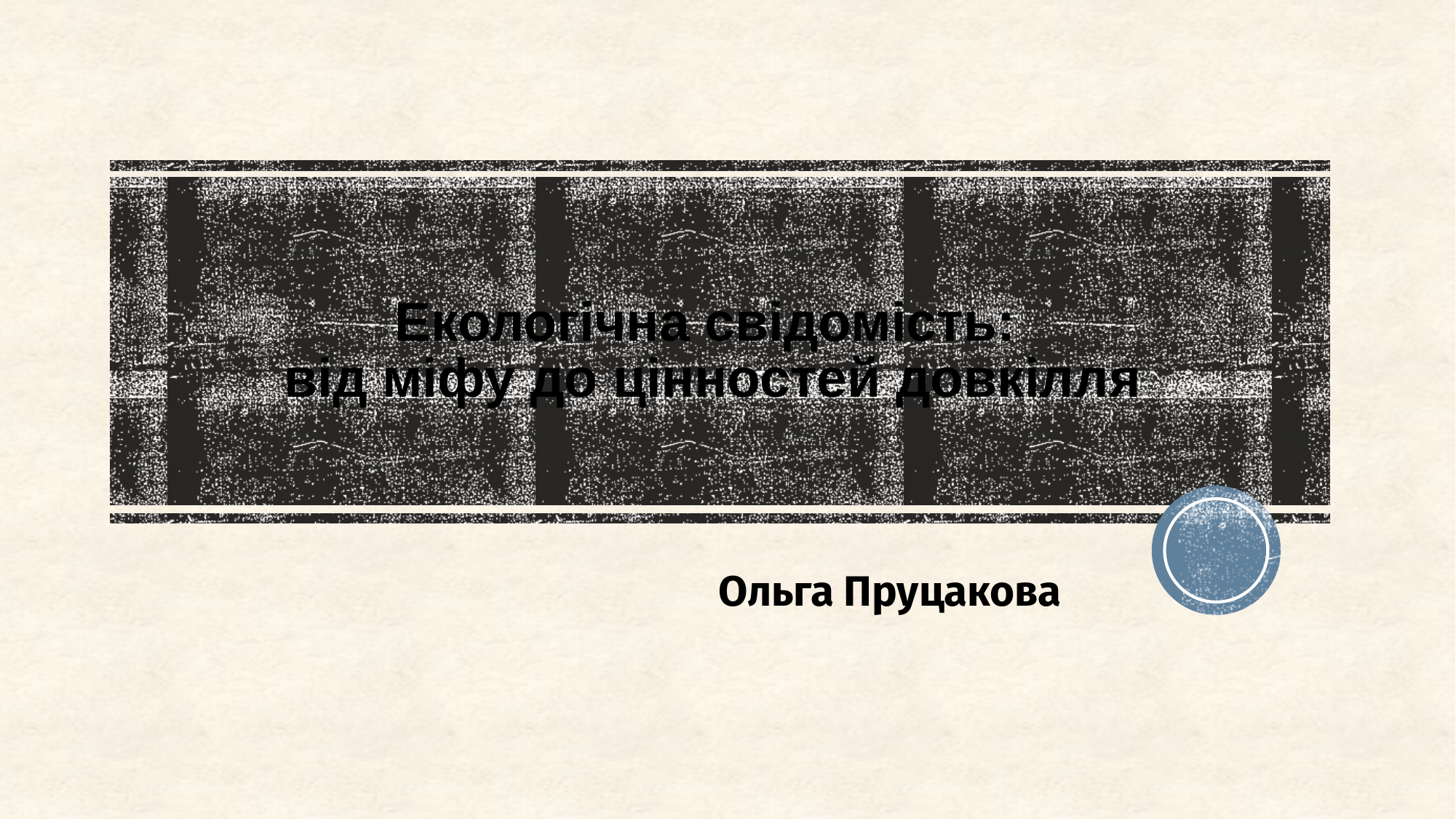

# Екологічна свідомість: від міфу до цінностей довкілля
Ольга Пруцакова